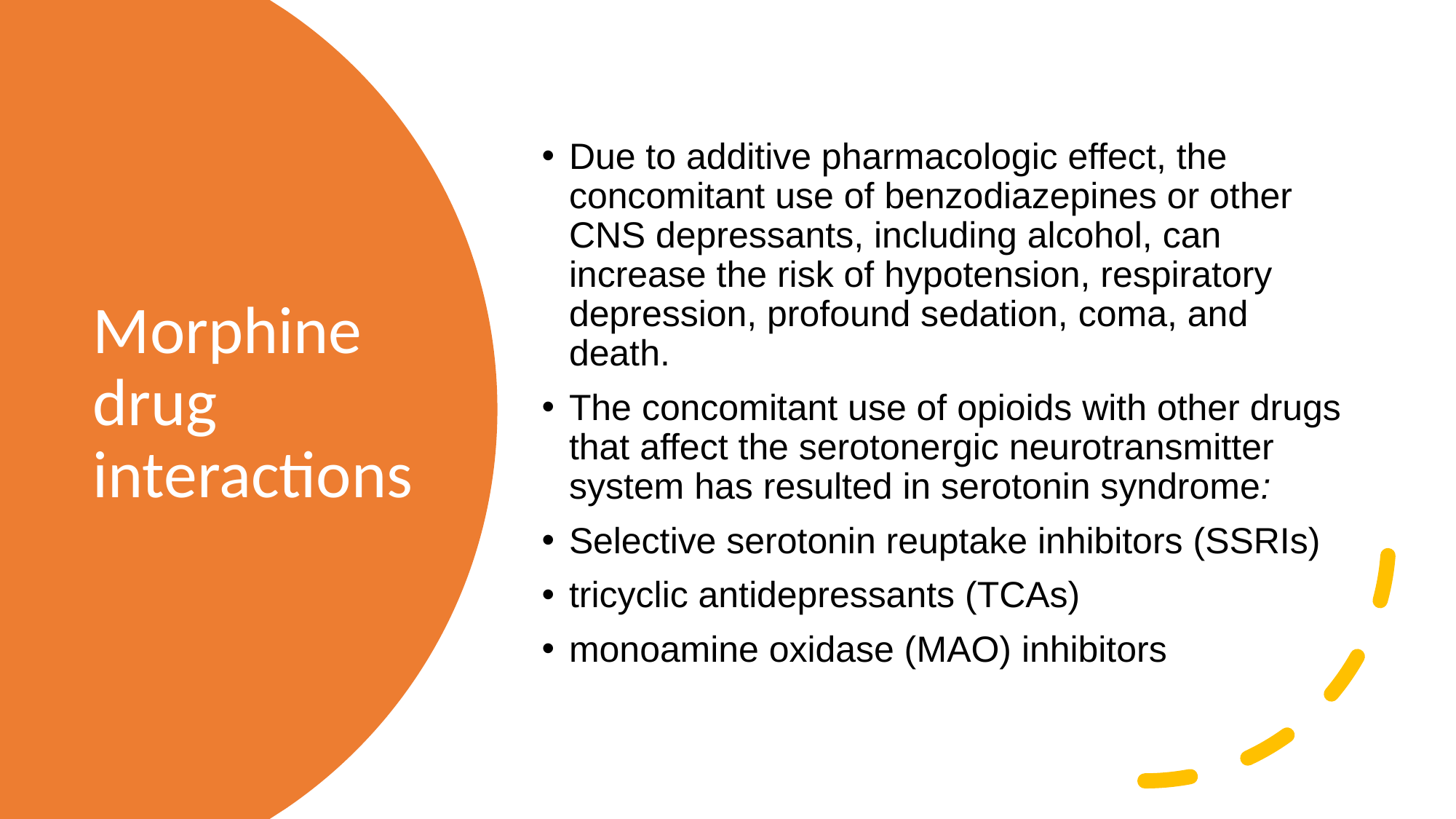

Due to additive pharmacologic effect, the concomitant use of benzodiazepines or other CNS depressants, including alcohol, can increase the risk of hypotension, respiratory depression, profound sedation, coma, and death.
The concomitant use of opioids with other drugs that affect the serotonergic neurotransmitter system has resulted in serotonin syndrome:
Selective serotonin reuptake inhibitors (SSRIs)
tricyclic antidepressants (TCAs)
monoamine oxidase (MAO) inhibitors
# Morphine drug interactions